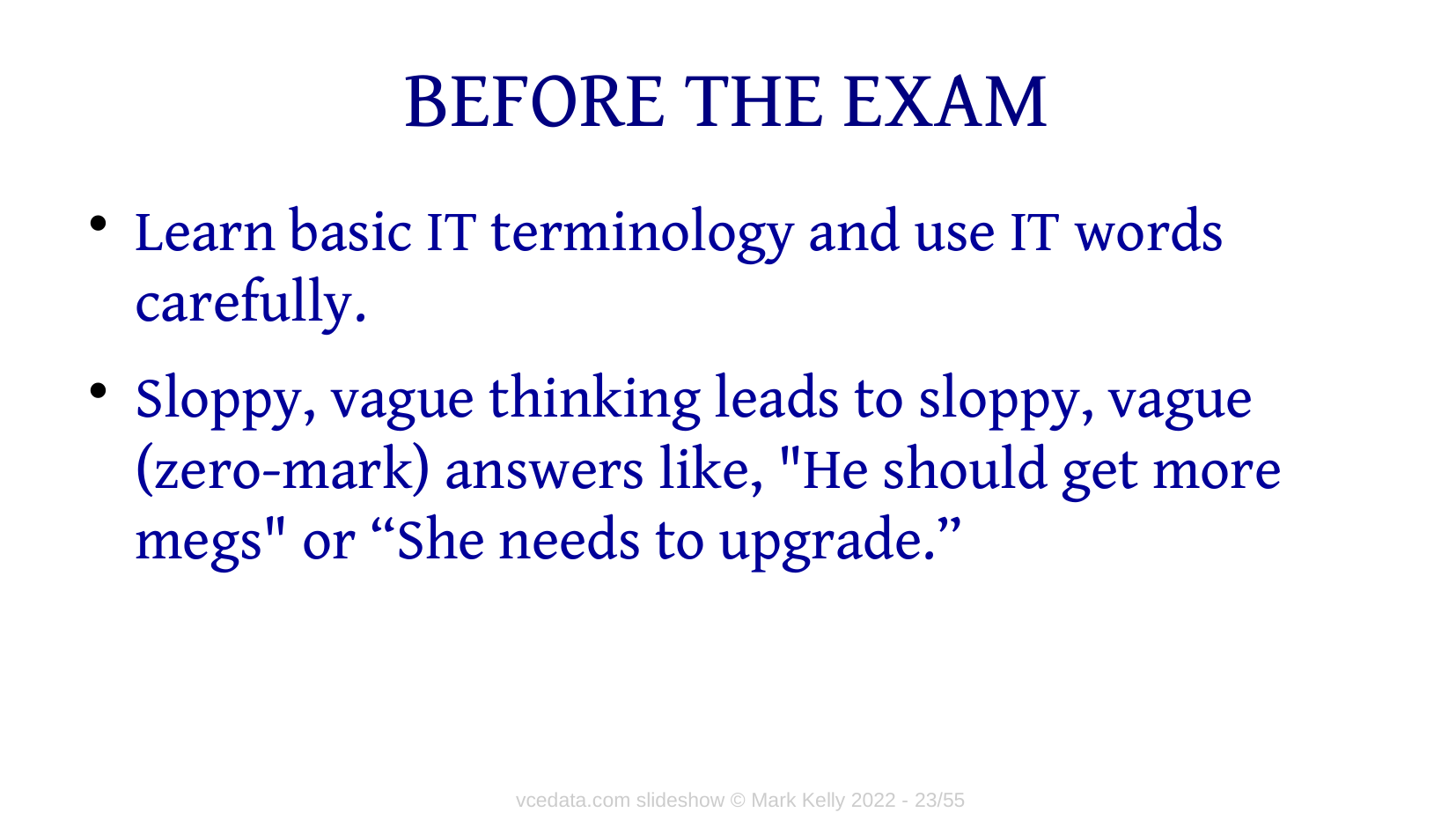

# BEFORE THE EXAM
Learn basic IT terminology and use IT words carefully.
Sloppy, vague thinking leads to sloppy, vague (zero-mark) answers like, "He should get more megs" or “She needs to upgrade.”

vcedata.com slideshow © Mark Kelly 2022 - 23/23